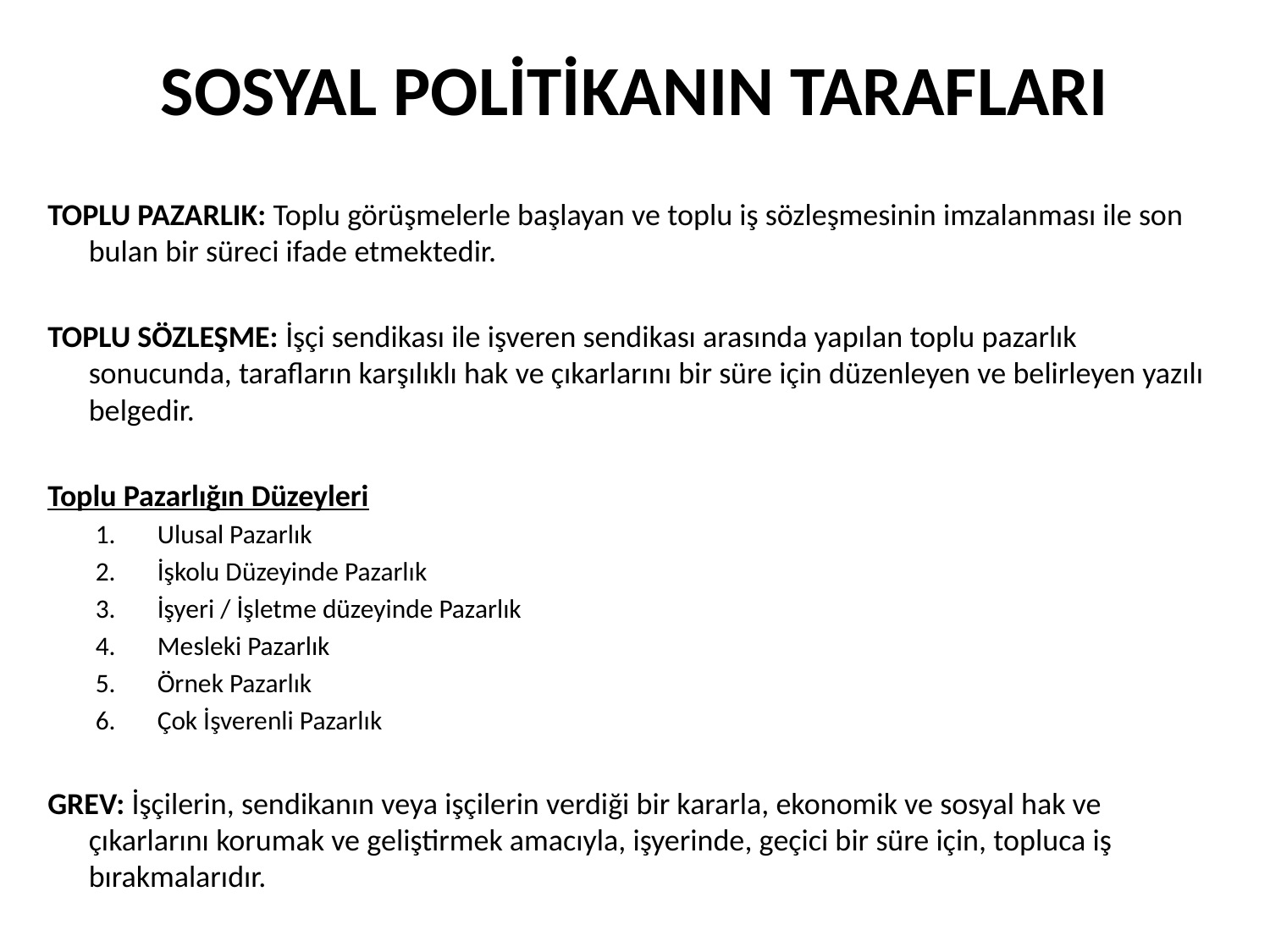

# SOSYAL POLİTİKANIN TARAFLARI

TOPLU PAZARLIK: Toplu görüşmelerle başlayan ve toplu iş sözleşmesinin imzalanması ile son bulan bir süreci ifade etmektedir.

TOPLU SÖZLEŞME: İşçi sendikası ile işveren sendikası arasında yapılan toplu pazarlık sonucunda, tarafların karşılıklı hak ve çıkarlarını bir süre için düzenleyen ve belirleyen yazılı belgedir.

Toplu Pazarlığın Düzeyleri
Ulusal Pazarlık
İşkolu Düzeyinde Pazarlık
İşyeri / İşletme düzeyinde Pazarlık
Mesleki Pazarlık
Örnek Pazarlık
Çok İşverenli Pazarlık

GREV: İşçilerin, sendikanın veya işçilerin verdiği bir kararla, ekonomik ve sosyal hak ve çıkarlarını korumak ve geliştirmek amacıyla, işyerinde, geçici bir süre için, topluca iş bırakmalarıdır.